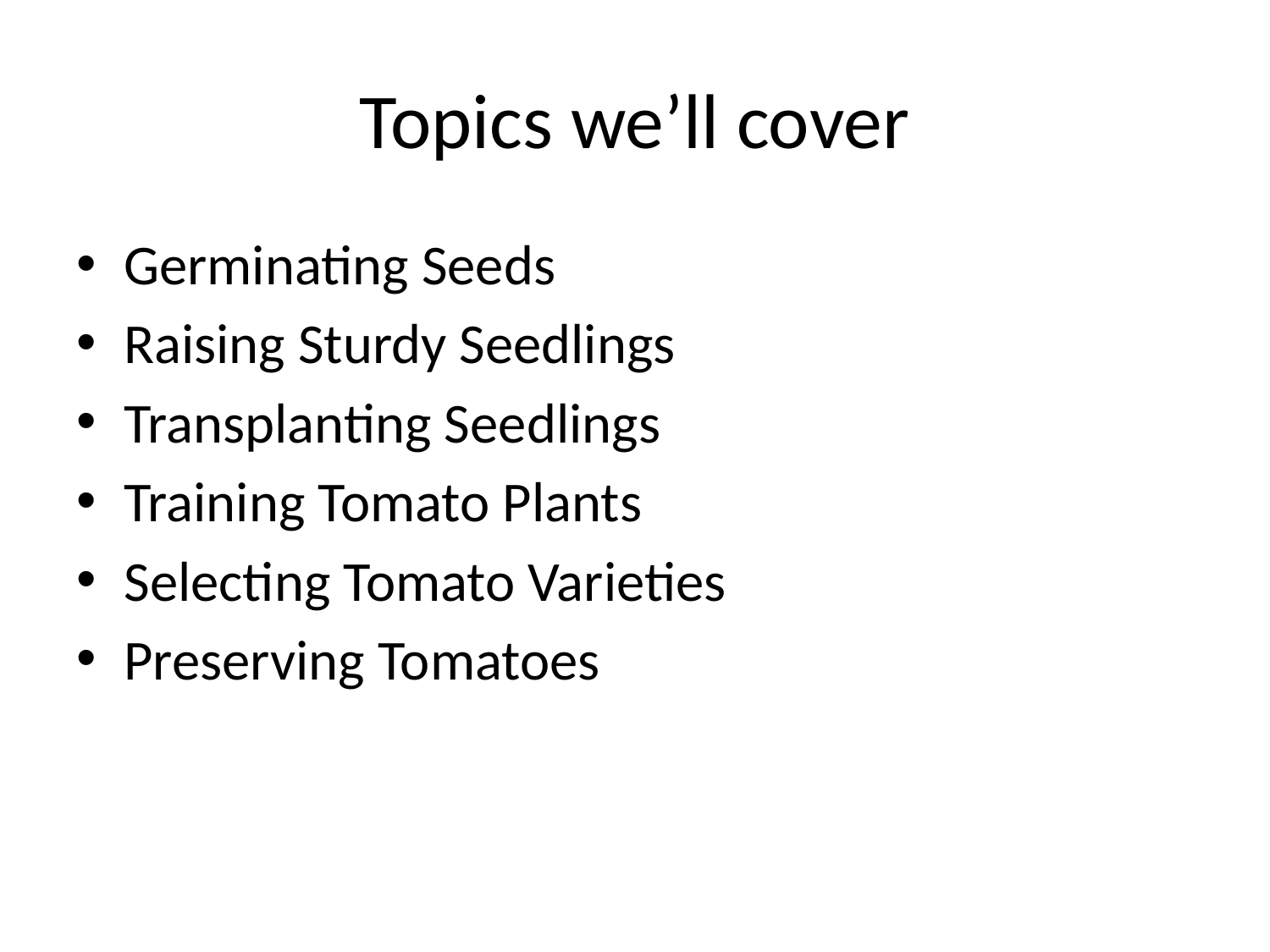

# Topics we’ll cover
Germinating Seeds
Raising Sturdy Seedlings
Transplanting Seedlings
Training Tomato Plants
Selecting Tomato Varieties
Preserving Tomatoes